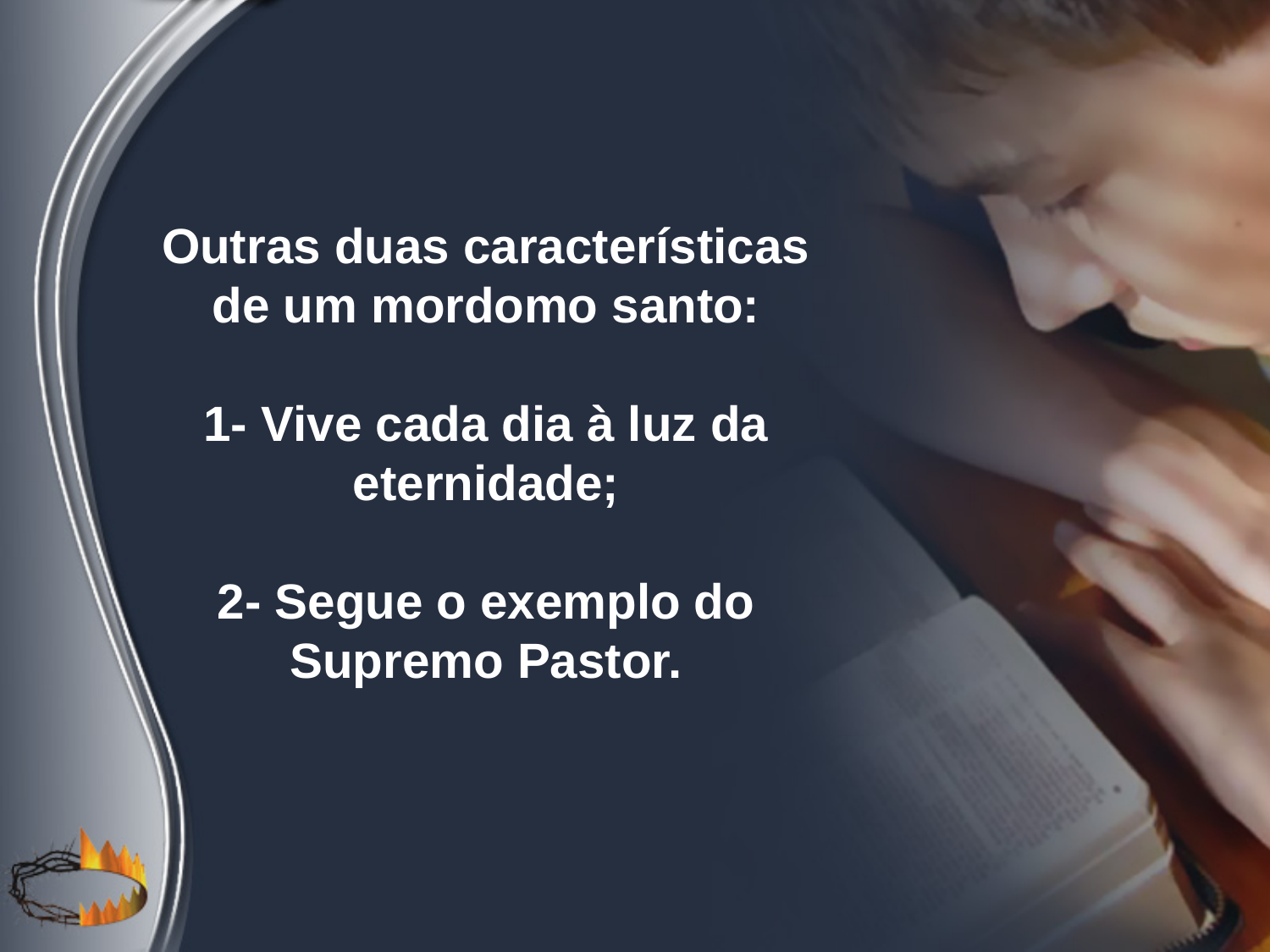

Outras duas características de um mordomo santo:

1- Vive cada dia à luz da eternidade;

2- Segue o exemplo do Supremo Pastor.